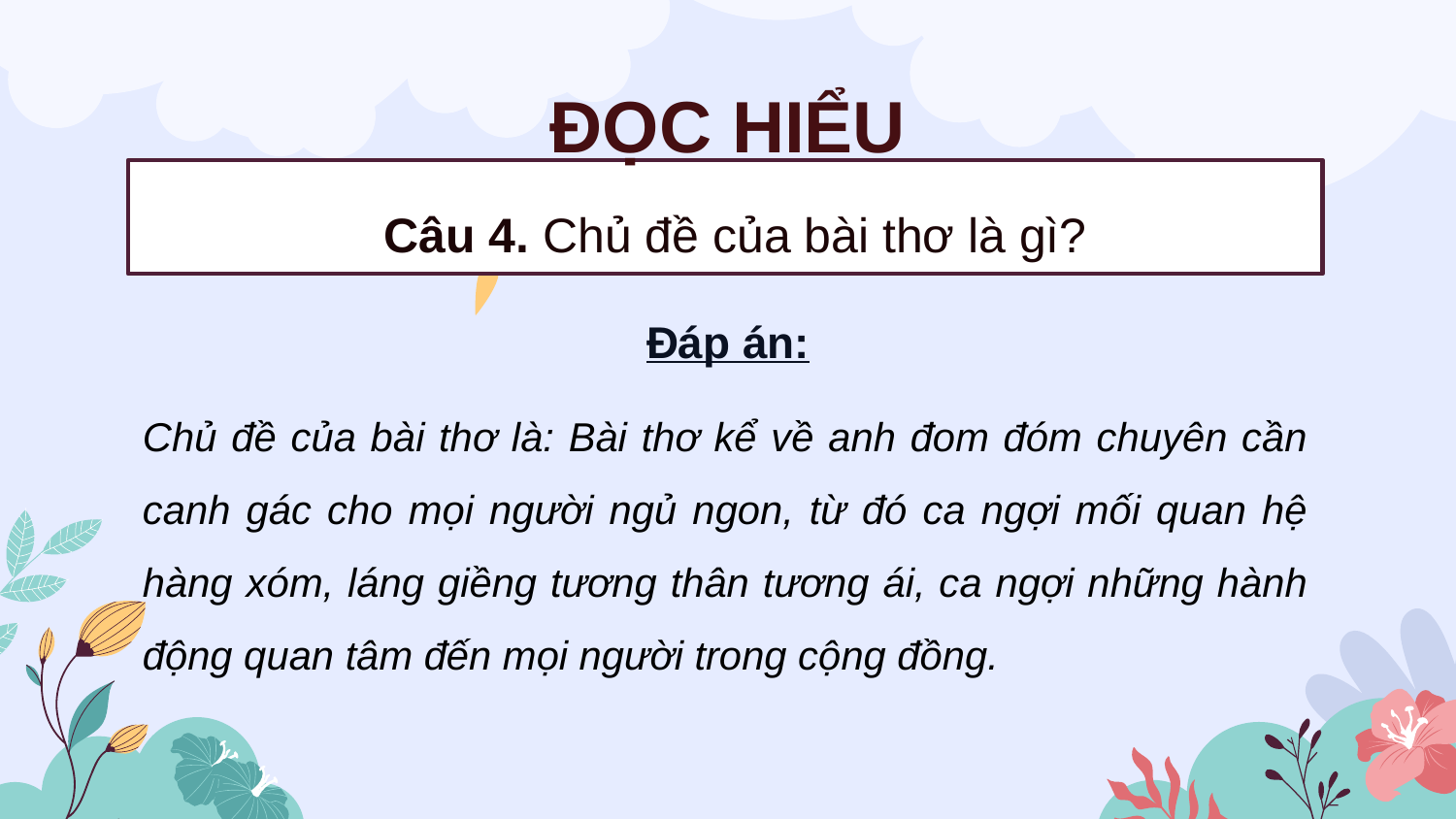

ĐỌC HIỂU
Câu 4. Chủ đề của bài thơ là gì?
Đáp án:
Chủ đề của bài thơ là: Bài thơ kể về anh đom đóm chuyên cần canh gác cho mọi người ngủ ngon, từ đó ca ngợi mối quan hệ hàng xóm, láng giềng tương thân tương ái, ca ngợi những hành động quan tâm đến mọi người trong cộng đồng.